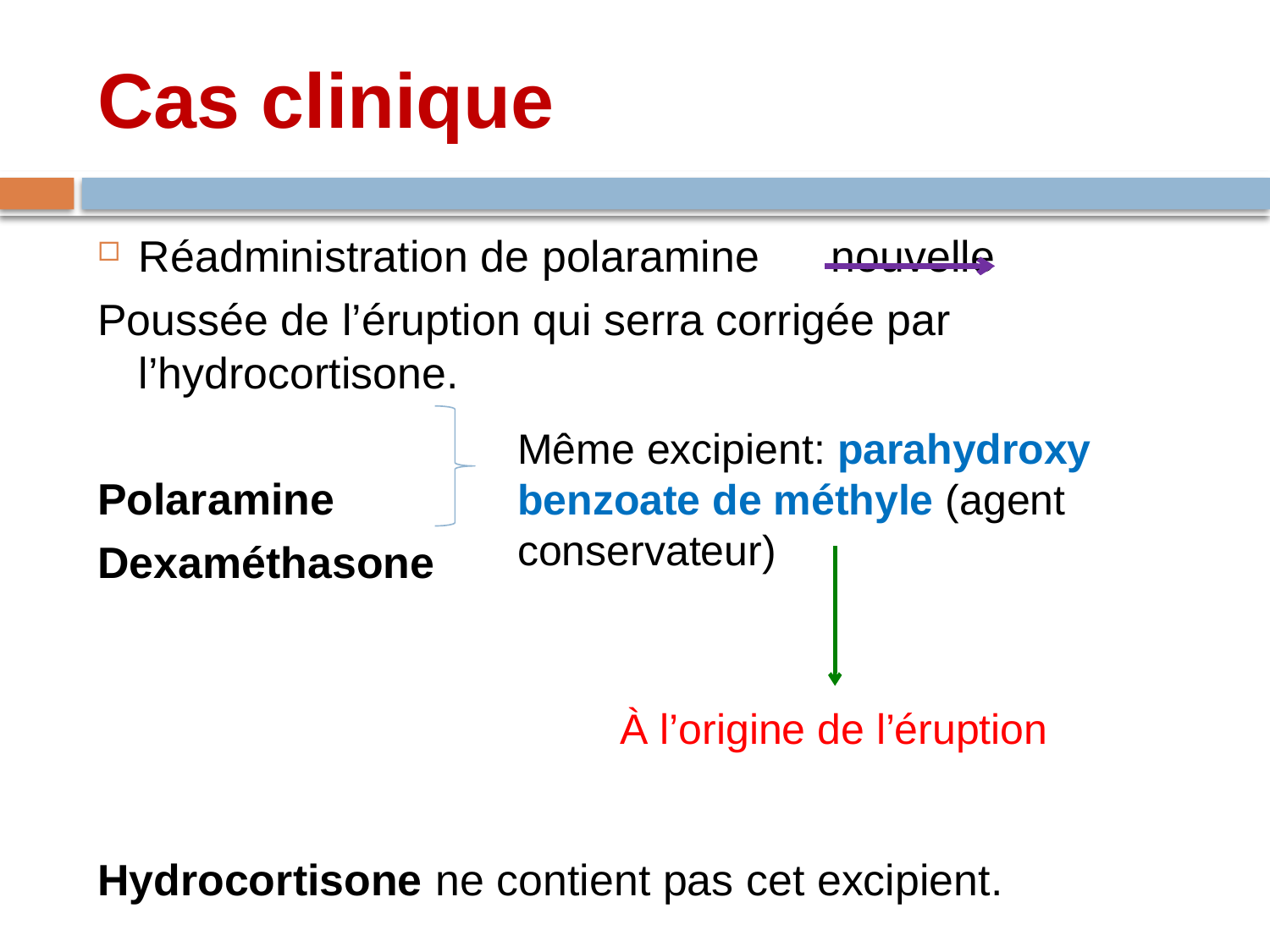

# Cas clinique
Réadministration de polaramine		   nouvelle
Poussée de l’éruption qui serra corrigée par l’hydrocortisone.

Polaramine
Dexaméthasone

Hydrocortisone ne contient pas cet excipient.

Même excipient: parahydroxy benzoate de méthyle (agent conservateur)
À l’origine de l’éruption